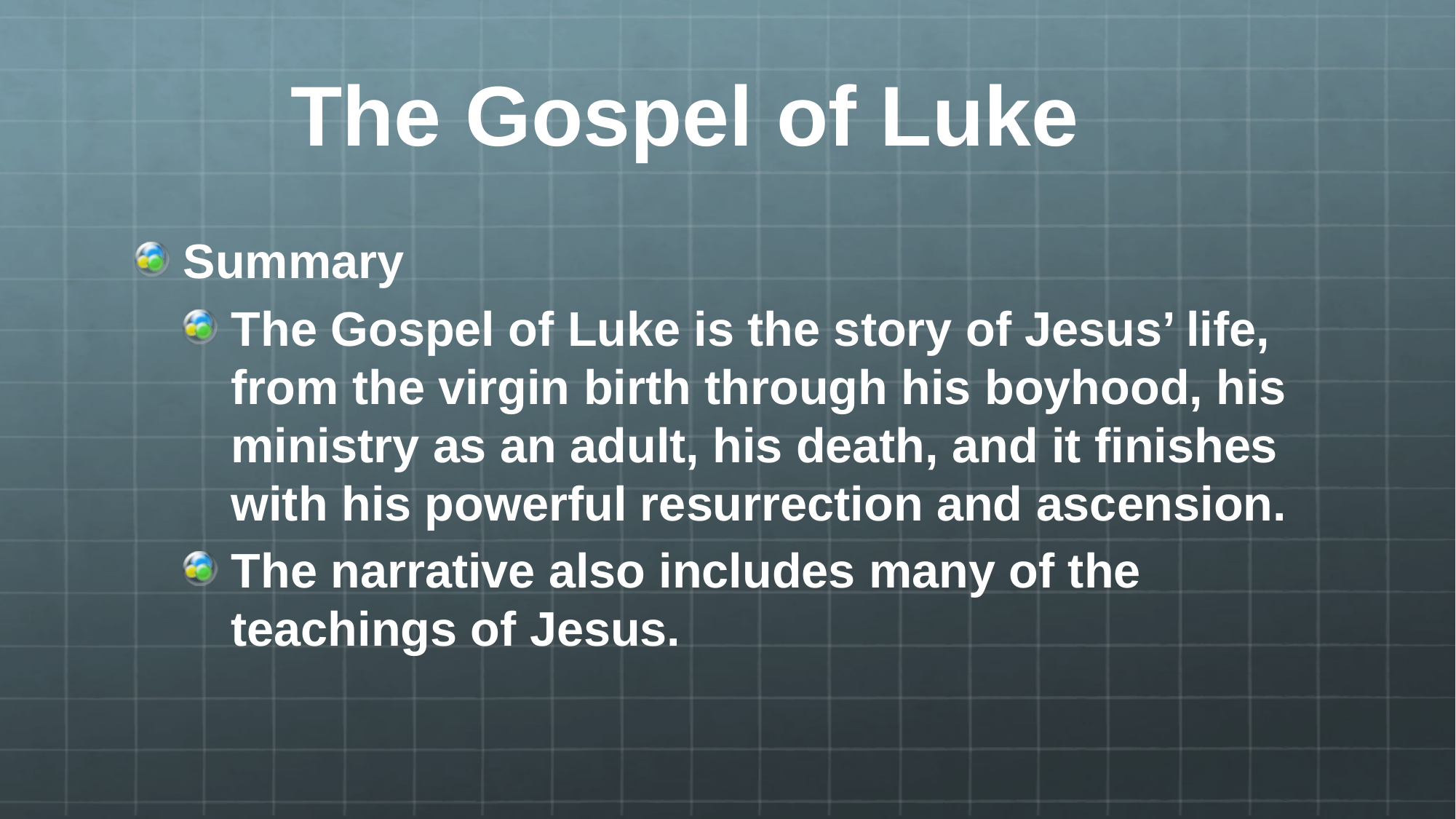

# The Gospel of Luke
Summary
The Gospel of Luke is the story of Jesus’ life, from the virgin birth through his boyhood, his ministry as an adult, his death, and it finishes with his powerful resurrection and ascension.
The narrative also includes many of the teachings of Jesus.